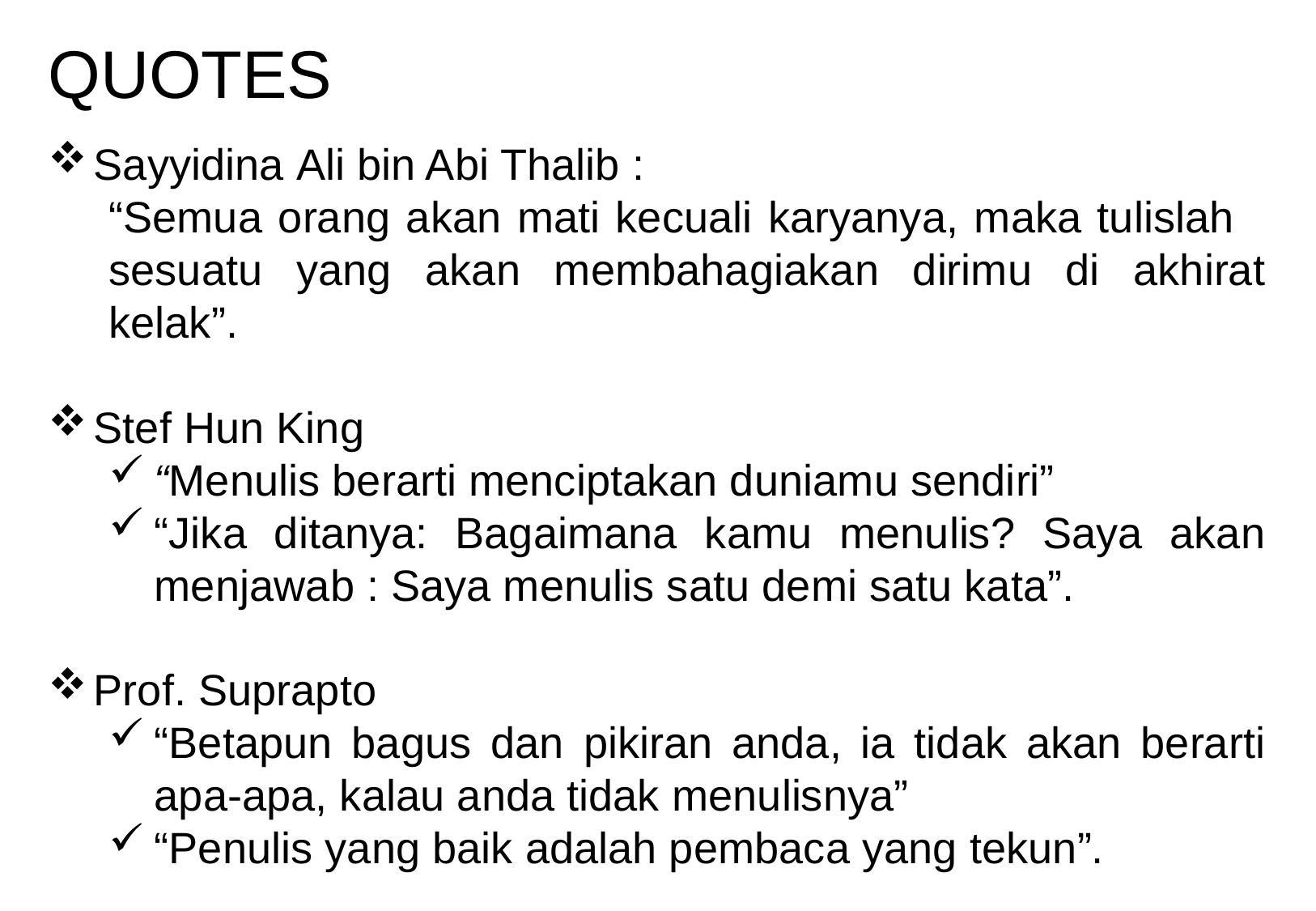

QUOTES
Sayyidina Ali bin Abi Thalib :
“Semua orang akan mati kecuali karyanya, maka tulislah   sesuatu yang akan membahagiakan dirimu di akhirat kelak”.

Stef Hun King
“Menulis berarti menciptakan duniamu sendiri”
“Jika ditanya: Bagaimana kamu menulis? Saya akan menjawab : Saya menulis satu demi satu kata”.

Prof. Suprapto
“Betapun bagus dan pikiran anda, ia tidak akan berarti apa-apa, kalau anda tidak menulisnya”
“Penulis yang baik adalah pembaca yang tekun”.